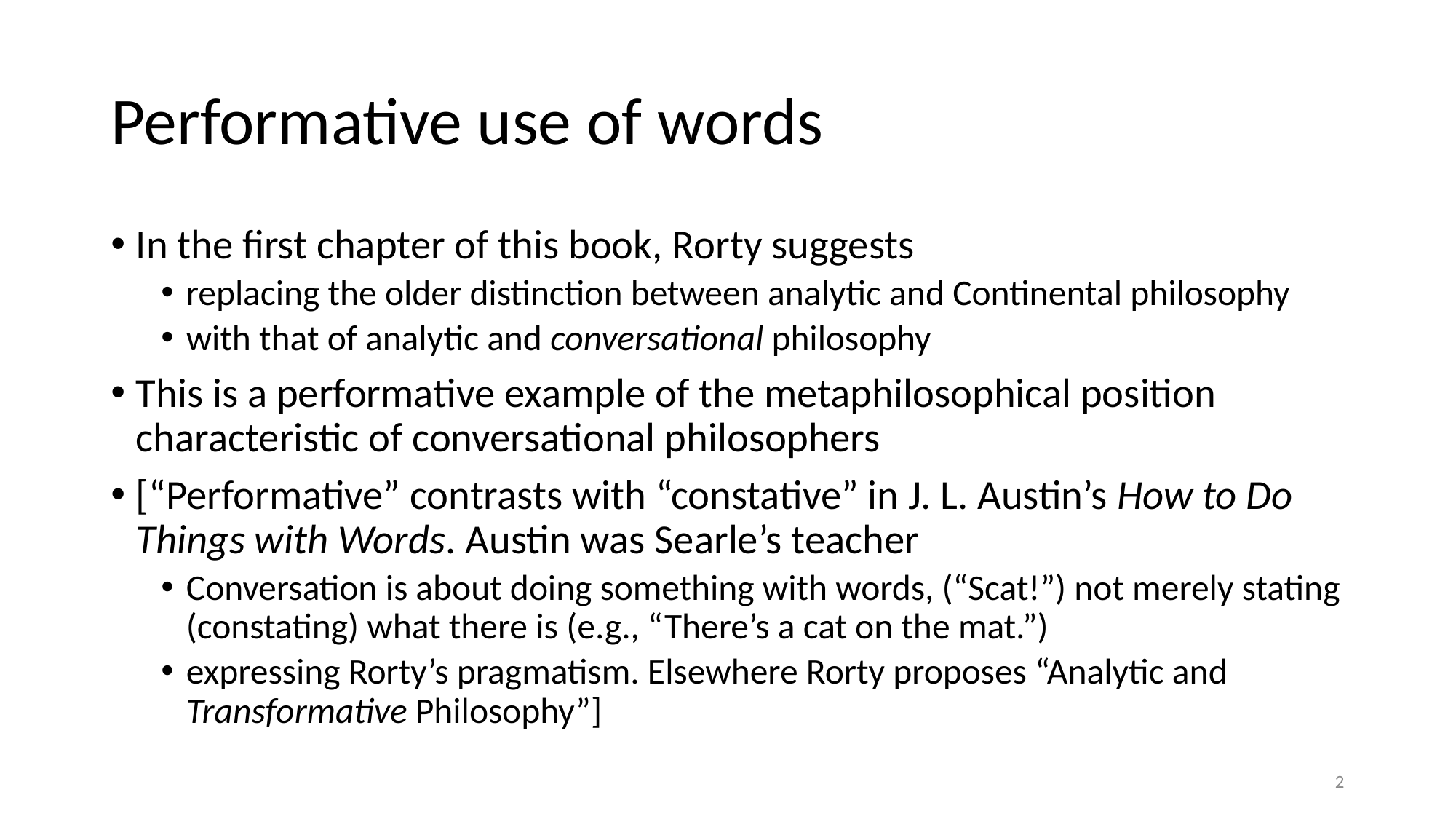

# Performative use of words
In the first chapter of this book, Rorty suggests
replacing the older distinction between analytic and Continental philosophy
with that of analytic and conversational philosophy
This is a performative example of the metaphilosophical position characteristic of conversational philosophers
[“Performative” contrasts with “constative” in J. L. Austin’s How to Do Things with Words. Austin was Searle’s teacher
Conversation is about doing something with words, (“Scat!”) not merely stating (constating) what there is (e.g., “There’s a cat on the mat.”)
expressing Rorty’s pragmatism. Elsewhere Rorty proposes “Analytic and Transformative Philosophy”]
2